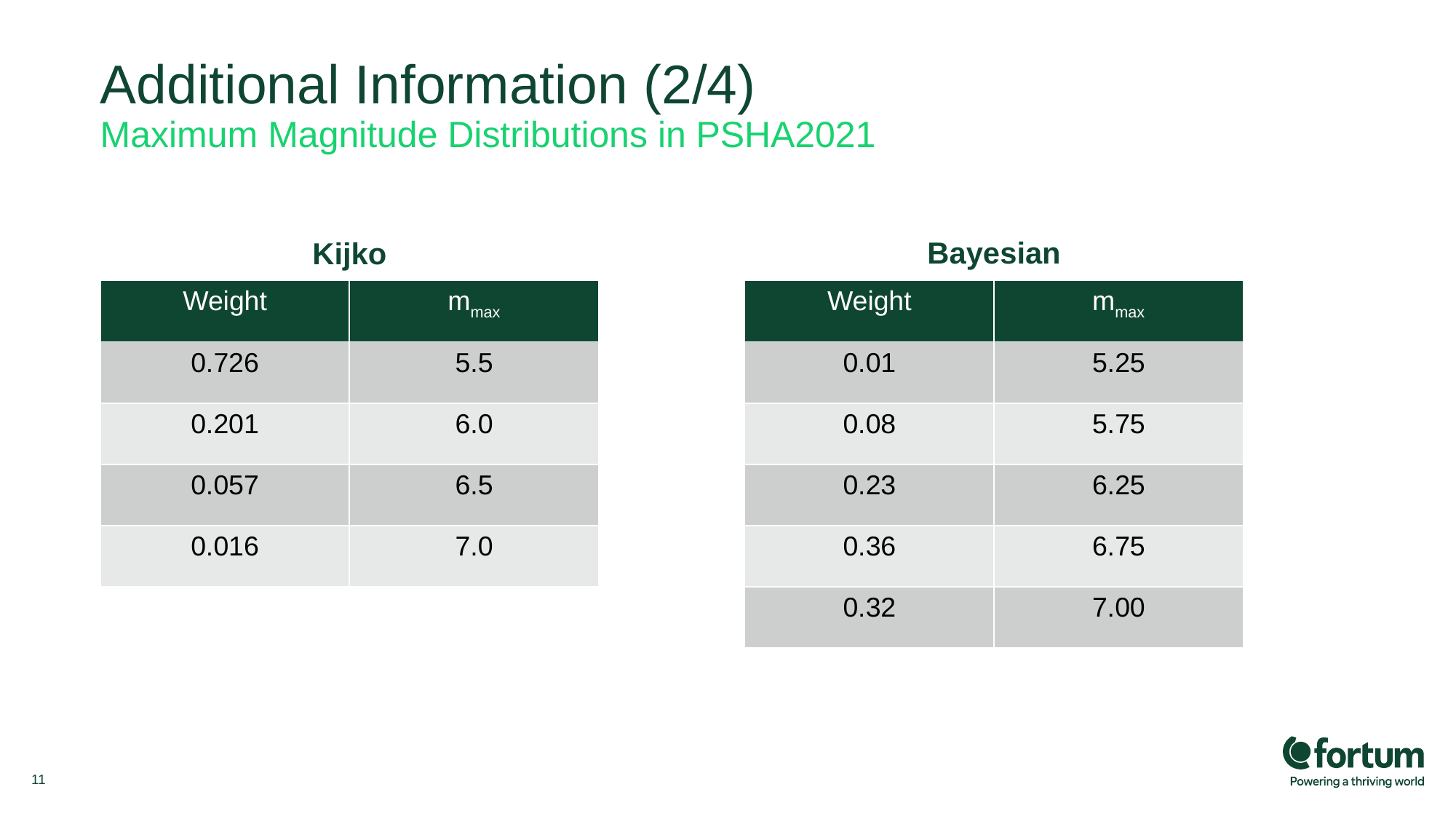

# Additional Information (2/4) Maximum Magnitude Distributions in PSHA2021
Bayesian
Kijko
| Weight | mmax |
| --- | --- |
| 0.726 | 5.5 |
| 0.201 | 6.0 |
| 0.057 | 6.5 |
| 0.016 | 7.0 |
| Weight | mmax |
| --- | --- |
| 0.01 | 5.25 |
| 0.08 | 5.75 |
| 0.23 | 6.25 |
| 0.36 | 6.75 |
| 0.32 | 7.00 |
11